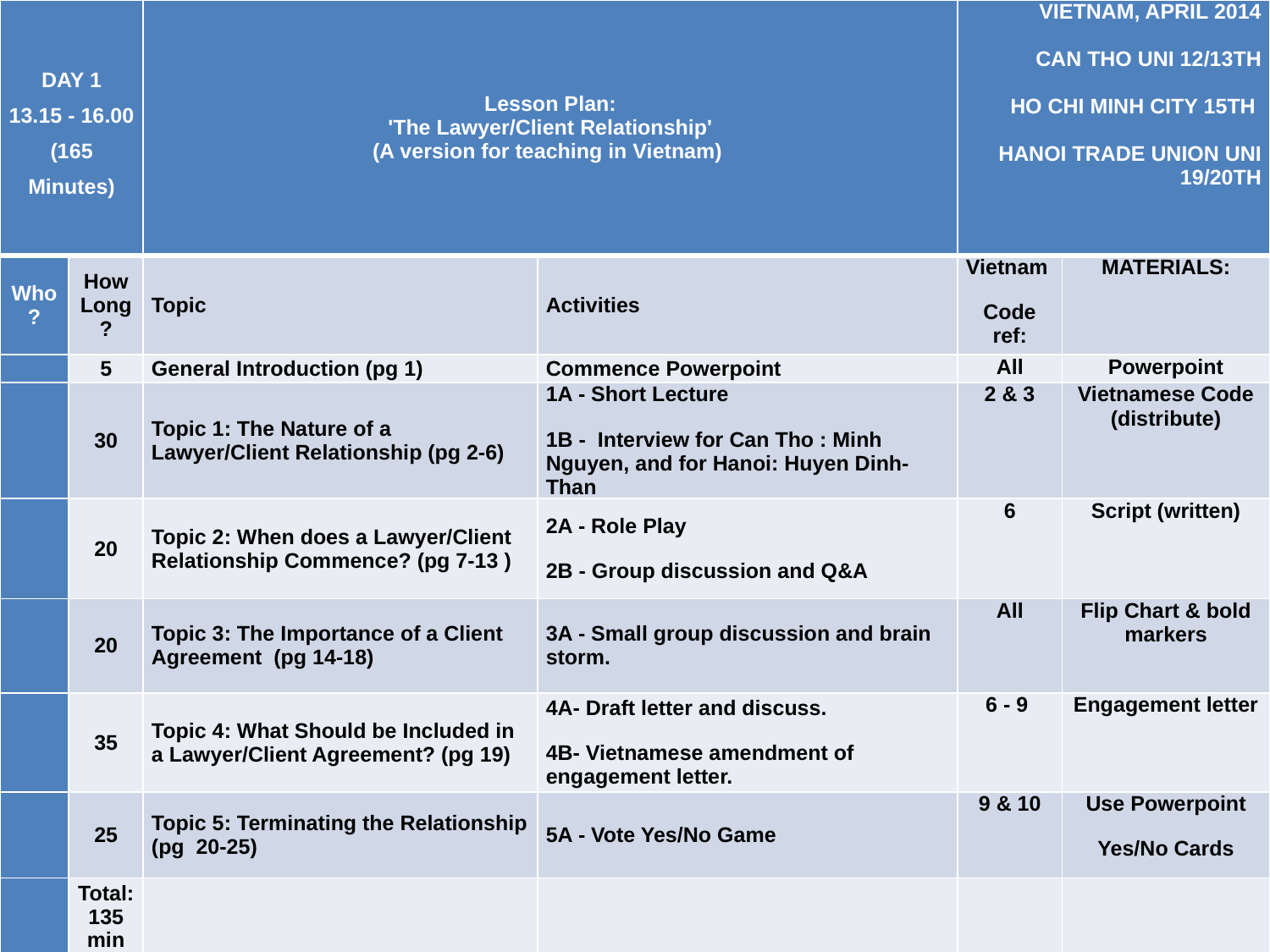

| DAY 1 13.15 - 16.00 (165 Minutes) |  | Lesson Plan: 'The Lawyer/Client Relationship' (A version for teaching in Vietnam) |  | VIETNAM, APRIL 2014   CAN THO UNI 12/13TH   HO CHI MINH CITY 15TH   HANOI TRADE UNION UNI 19/20TH |  |
| --- | --- | --- | --- | --- | --- |
| Who? | How Long? | Topic | Activities | Vietnam Code ref: | MATERIALS: |
|  | 5 | General Introduction (pg 1) | Commence Powerpoint | All | Powerpoint |
|  | 30 | Topic 1: The Nature of a Lawyer/Client Relationship (pg 2-6) | 1A - Short Lecture 1B - Interview for Can Tho : Minh Nguyen, and for Hanoi: Huyen Dinh-Than | 2 & 3 | Vietnamese Code (distribute) |
|  | 20 | Topic 2: When does a Lawyer/Client Relationship Commence? (pg 7-13 ) | 2A - Role Play 2B - Group discussion and Q&A | 6 | Script (written) |
|  | 20 | Topic 3: The Importance of a Client Agreement (pg 14-18) | 3A - Small group discussion and brain storm. | All | Flip Chart & bold markers |
|  | 35 | Topic 4: What Should be Included in a Lawyer/Client Agreement? (pg 19) | 4A- Draft letter and discuss. 4B- Vietnamese amendment of engagement letter. | 6 - 9 | Engagement letter |
|  | 25 | Topic 5: Terminating the Relationship (pg 20-25) | 5A - Vote Yes/No Game | 9 & 10 | Use Powerpoint Yes/No Cards |
|  | Total: 135 min |  |  |  |  |
#

4